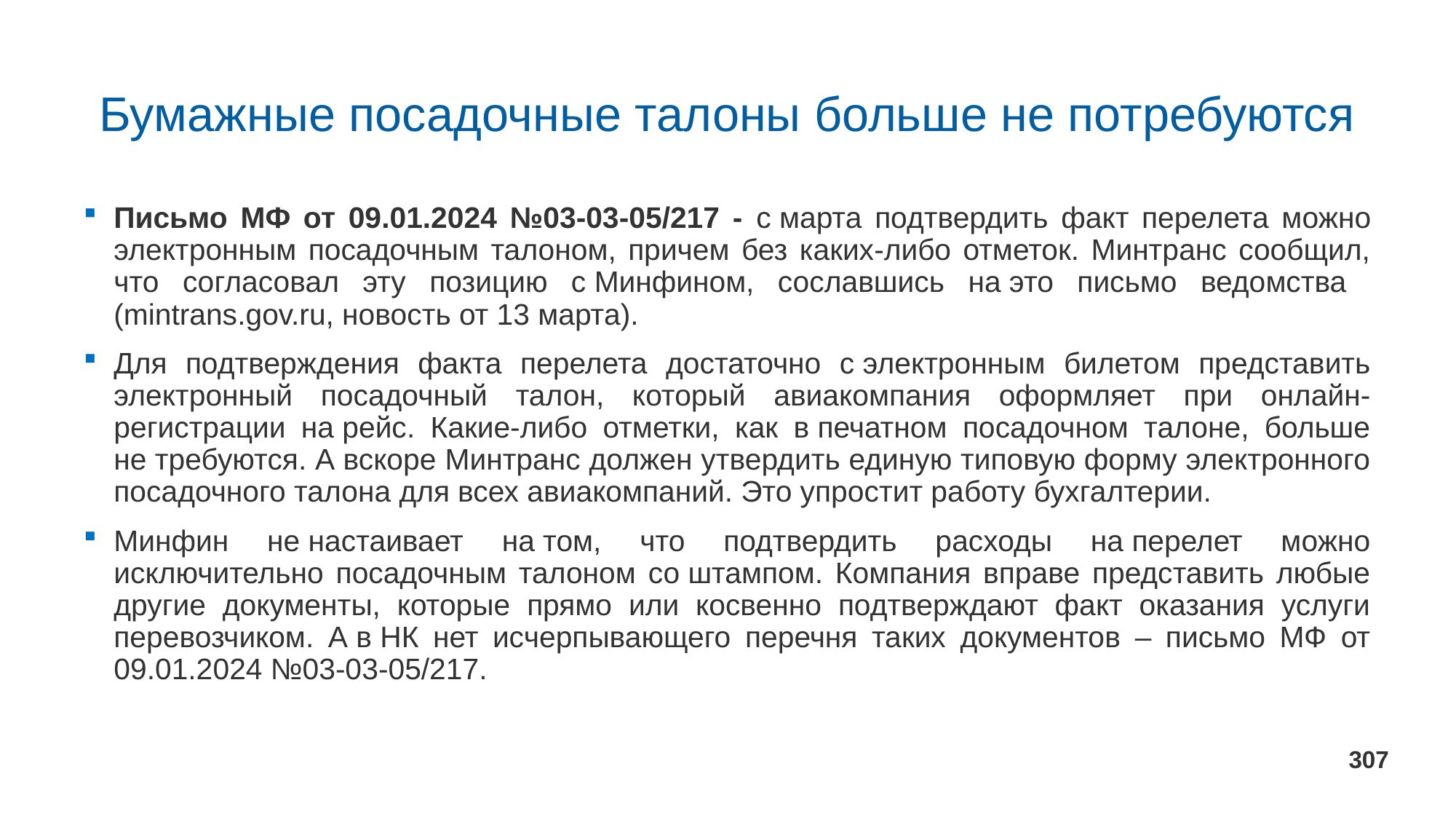

# Бумажные посадочные талоны больше не потребуются
Письмо МФ от 09.01.2024 №03-03-05/217 - с марта подтвердить факт перелета можно электронным посадочным талоном, причем без каких-либо отметок. Минтранс сообщил, что согласовал эту позицию с Минфином, сославшись на это письмо ведомства  (mintrans.gov.ru, новость от 13 марта).
Для подтверждения факта перелета достаточно с электронным билетом представить электронный посадочный талон, который авиакомпания оформляет при онлайн-регистрации на рейс. Какие-либо отметки, как в печатном посадочном талоне, больше не требуются. А вскоре Минтранс должен утвердить единую типовую форму электронного посадочного талона для всех авиакомпаний. Это упростит работу бухгалтерии.
Минфин не настаивает на том, что подтвердить расходы на перелет можно исключительно посадочным талоном со штампом. Компания вправе представить любые другие документы, которые прямо или косвенно подтверждают факт оказания услуги перевозчиком. А в НК нет исчерпывающего перечня таких документов – письмо МФ от 09.01.2024 №03-03-05/217.